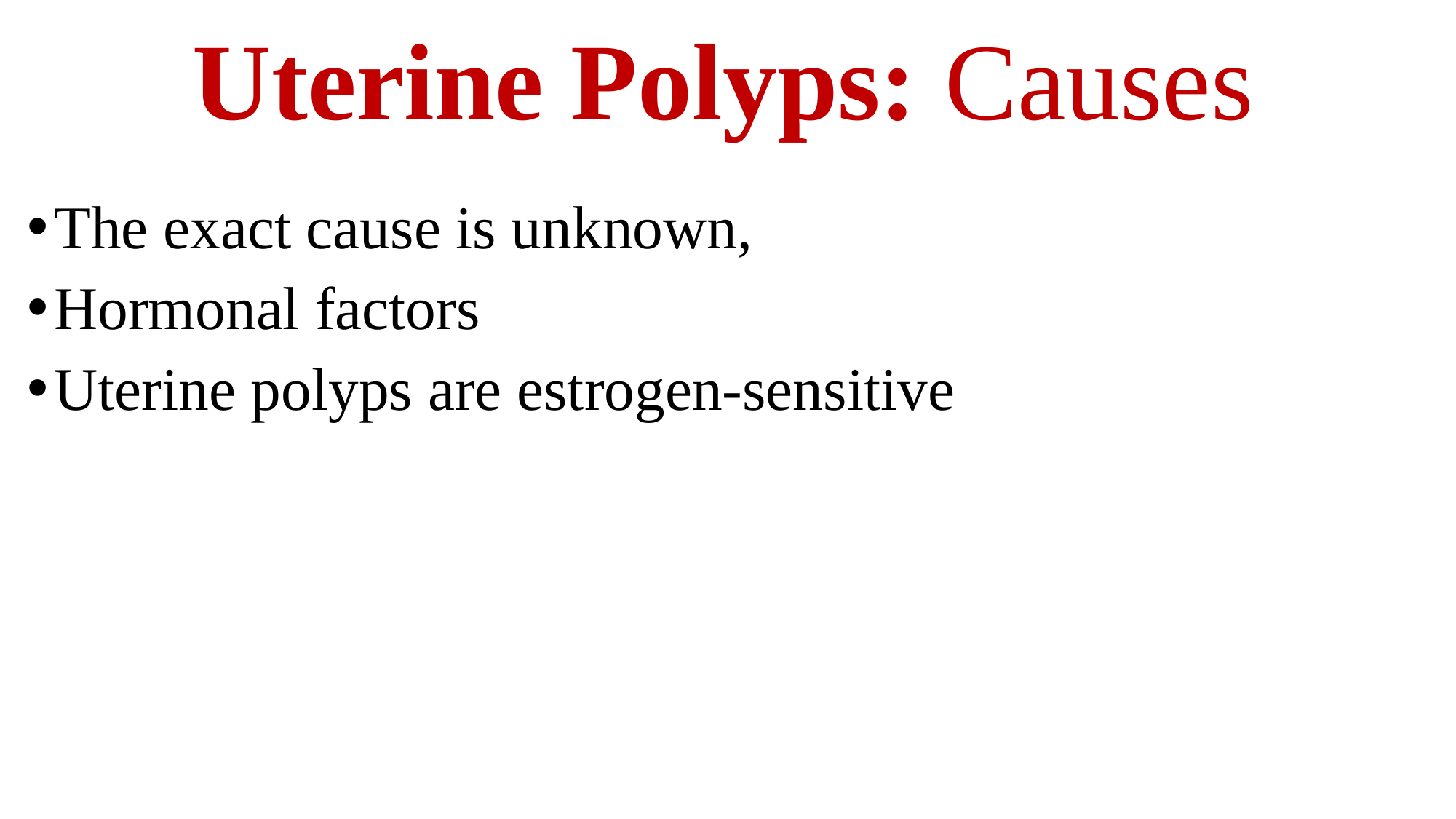

# Uterine Polyps: Causes
The exact cause is unknown,
Hormonal factors
Uterine polyps are estrogen-sensitive